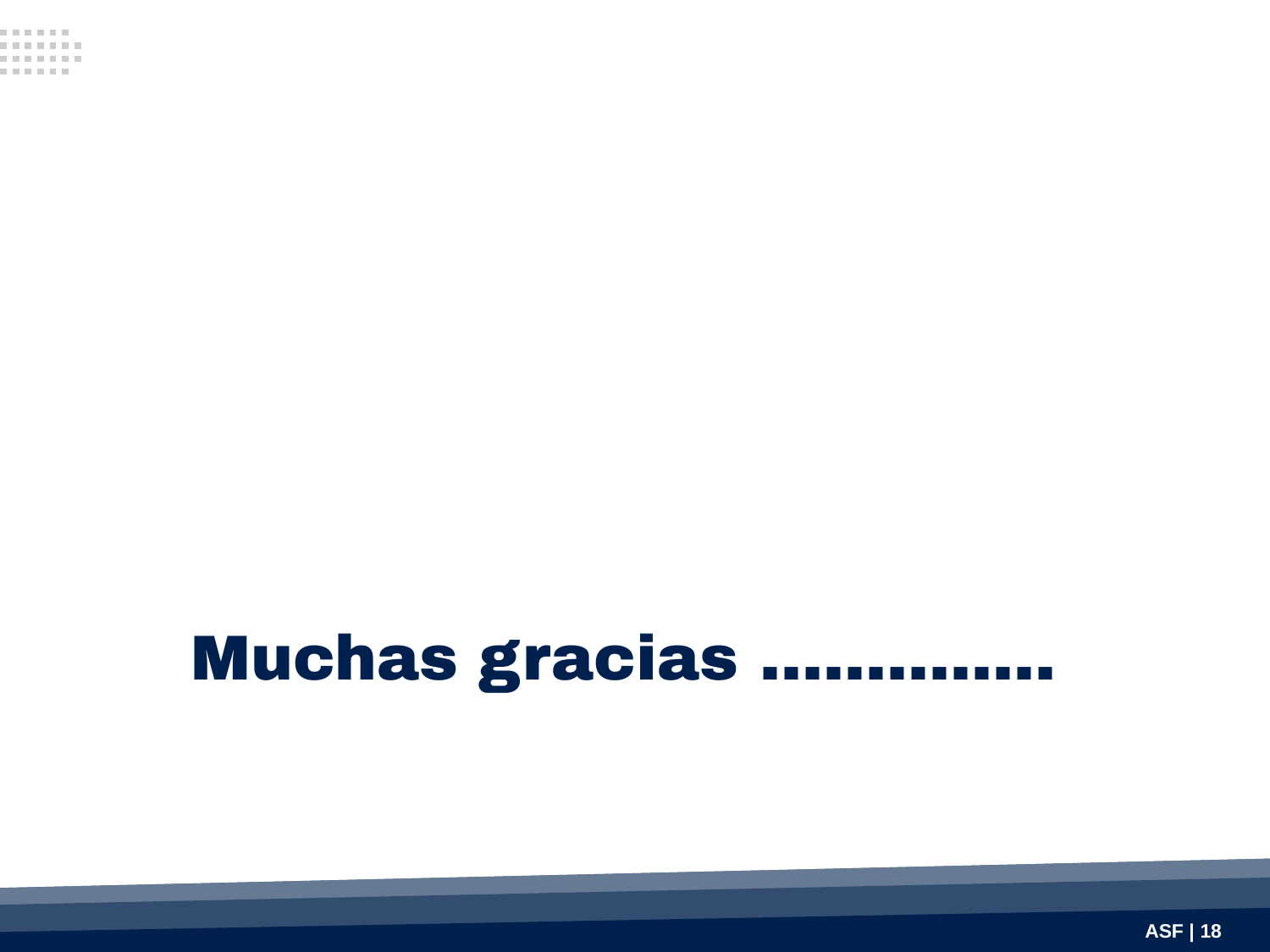

# Muchas gracias …………..
ASF | 18